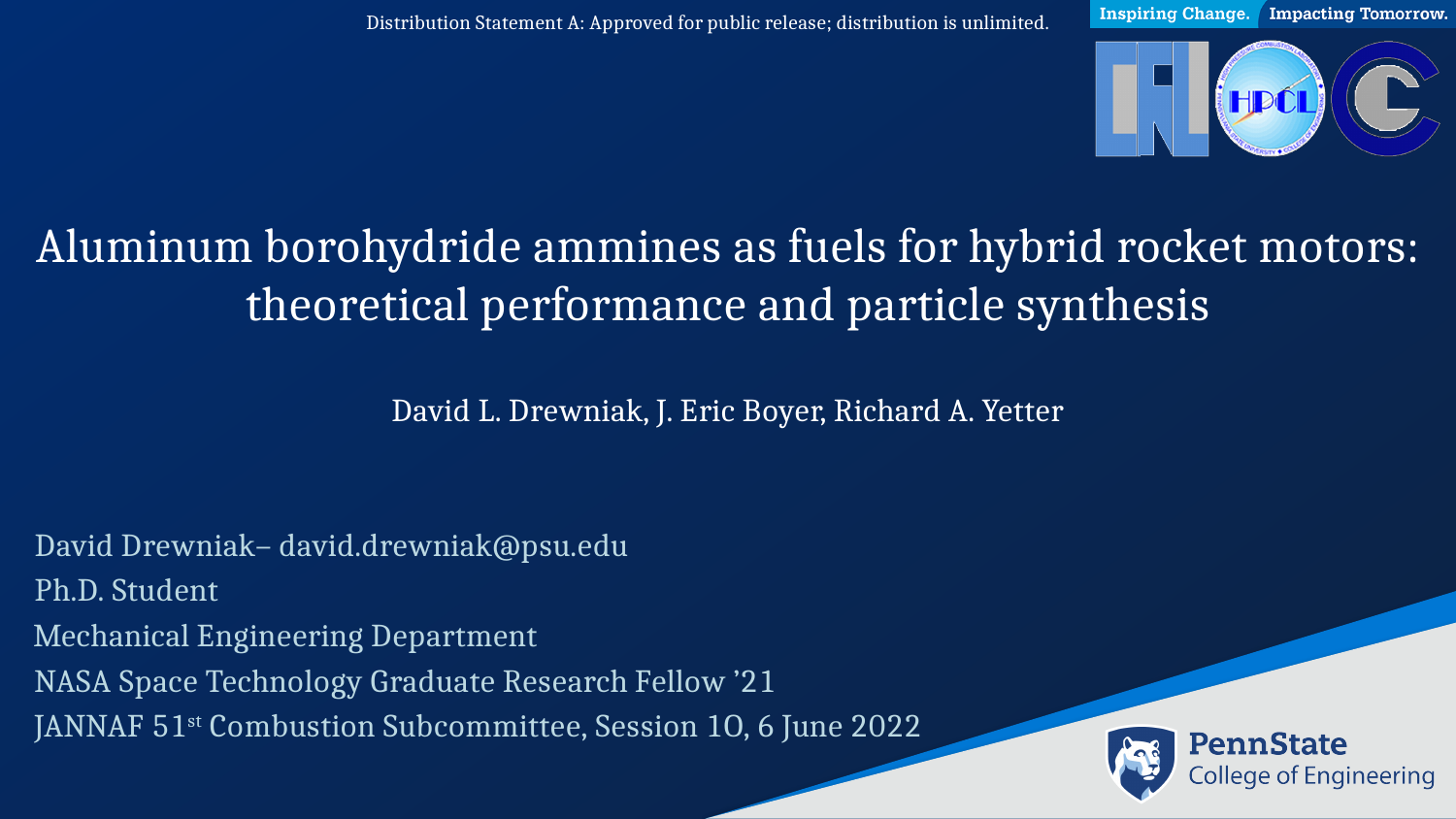

Distribution Statement A: Approved for public release; distribution is unlimited.
# Aluminum borohydride ammines as fuels for hybrid rocket motors: theoretical performance and particle synthesis
David L. Drewniak, J. Eric Boyer, Richard A. Yetter
David Drewniak– david.drewniak@psu.edu
Ph.D. Student
Mechanical Engineering Department
NASA Space Technology Graduate Research Fellow ’21
JANNAF 51st Combustion Subcommittee, Session 1O, 6 June 2022